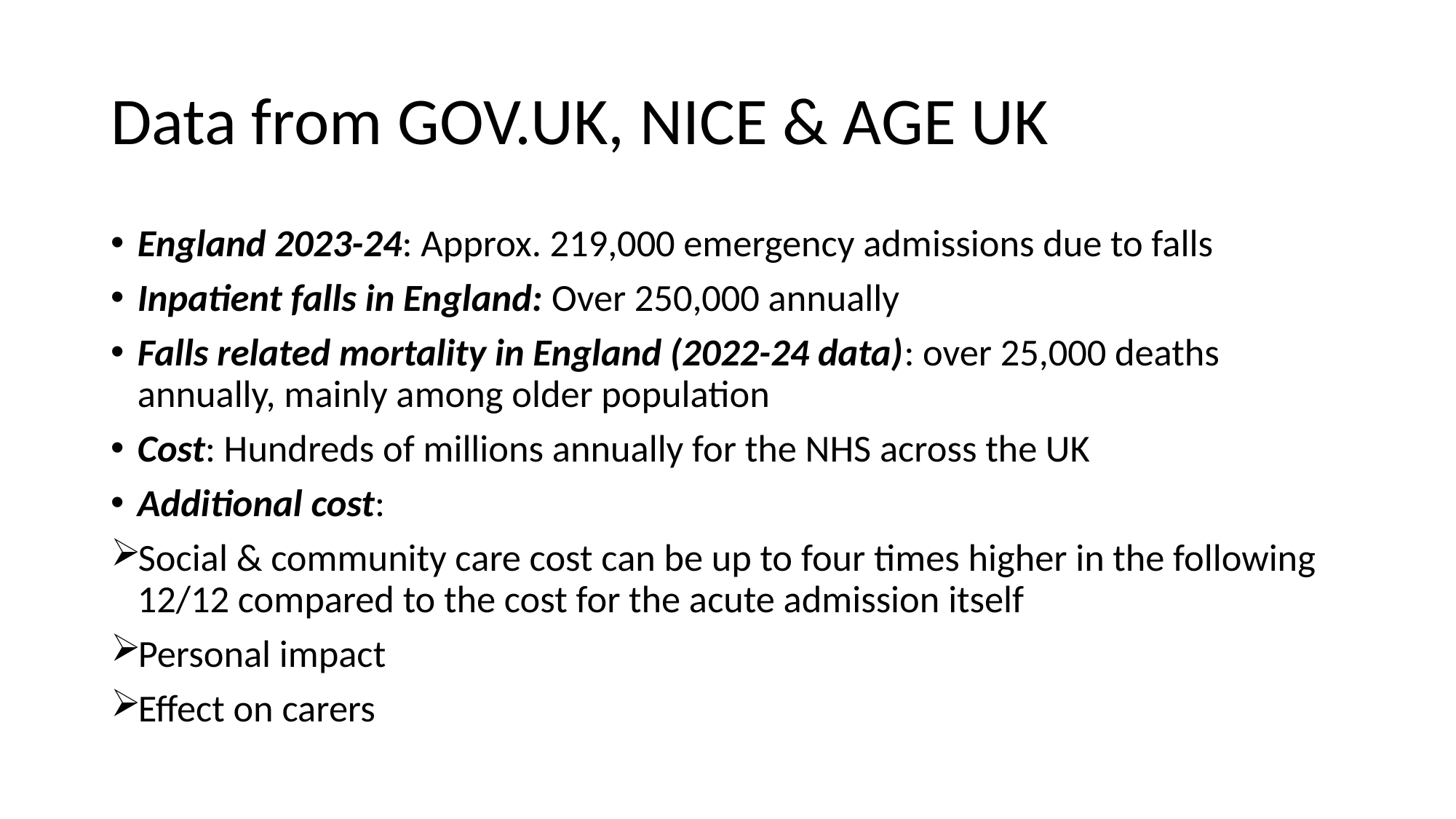

# Data from GOV.UK, NICE & AGE UK
England 2023-24: Approx. 219,000 emergency admissions due to falls
Inpatient falls in England: Over 250,000 annually
Falls related mortality in England (2022-24 data): over 25,000 deaths annually, mainly among older population
Cost: Hundreds of millions annually for the NHS across the UK
Additional cost:
Social & community care cost can be up to four times higher in the following 12/12 compared to the cost for the acute admission itself
Personal impact
Effect on carers